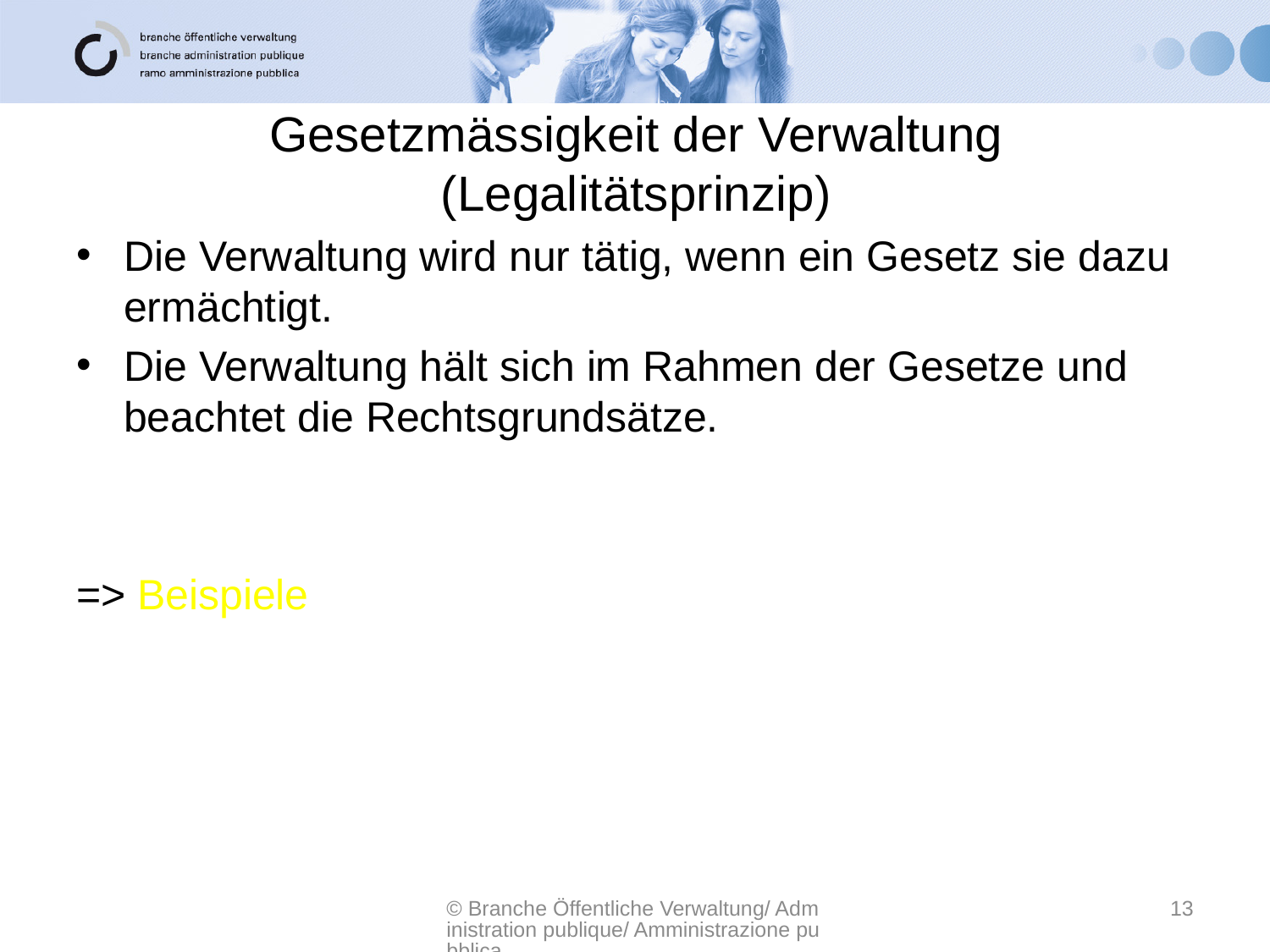

# Gesetzmässigkeit der Verwaltung (Legalitätsprinzip)
Die Verwaltung wird nur tätig, wenn ein Gesetz sie dazu ermächtigt.
Die Verwaltung hält sich im Rahmen der Gesetze und beachtet die Rechtsgrundsätze.

=> Beispiele
© Branche Öffentliche Verwaltung/ Administration publique/ Amministrazione pubblica
13